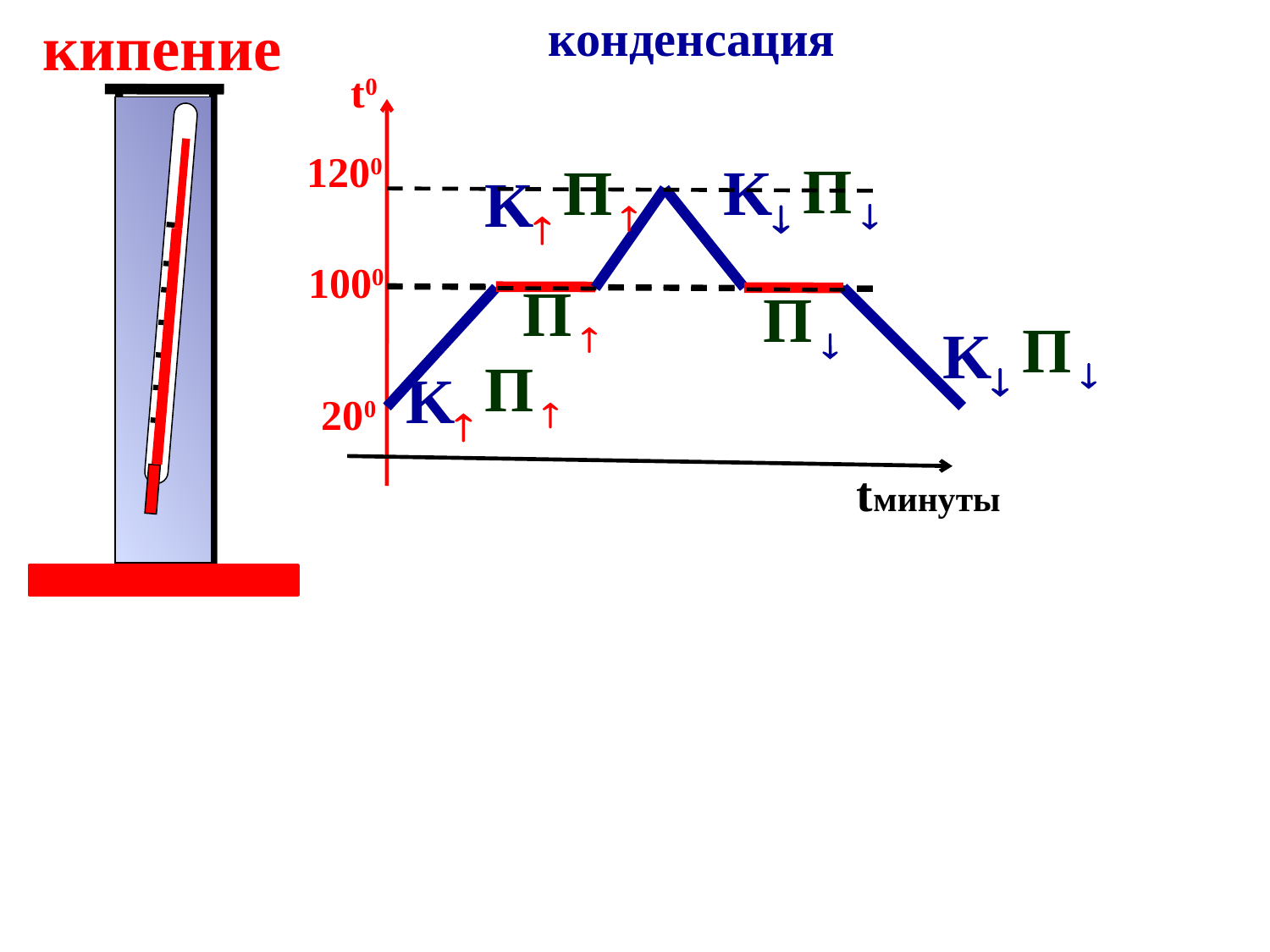

кипение
конденсация
t0

1200
K↓
П ↓
K↑
 П ↑

1000
 П ↑
П ↓

K↓
П ↓

K↑
 П ↑

200
tминуты